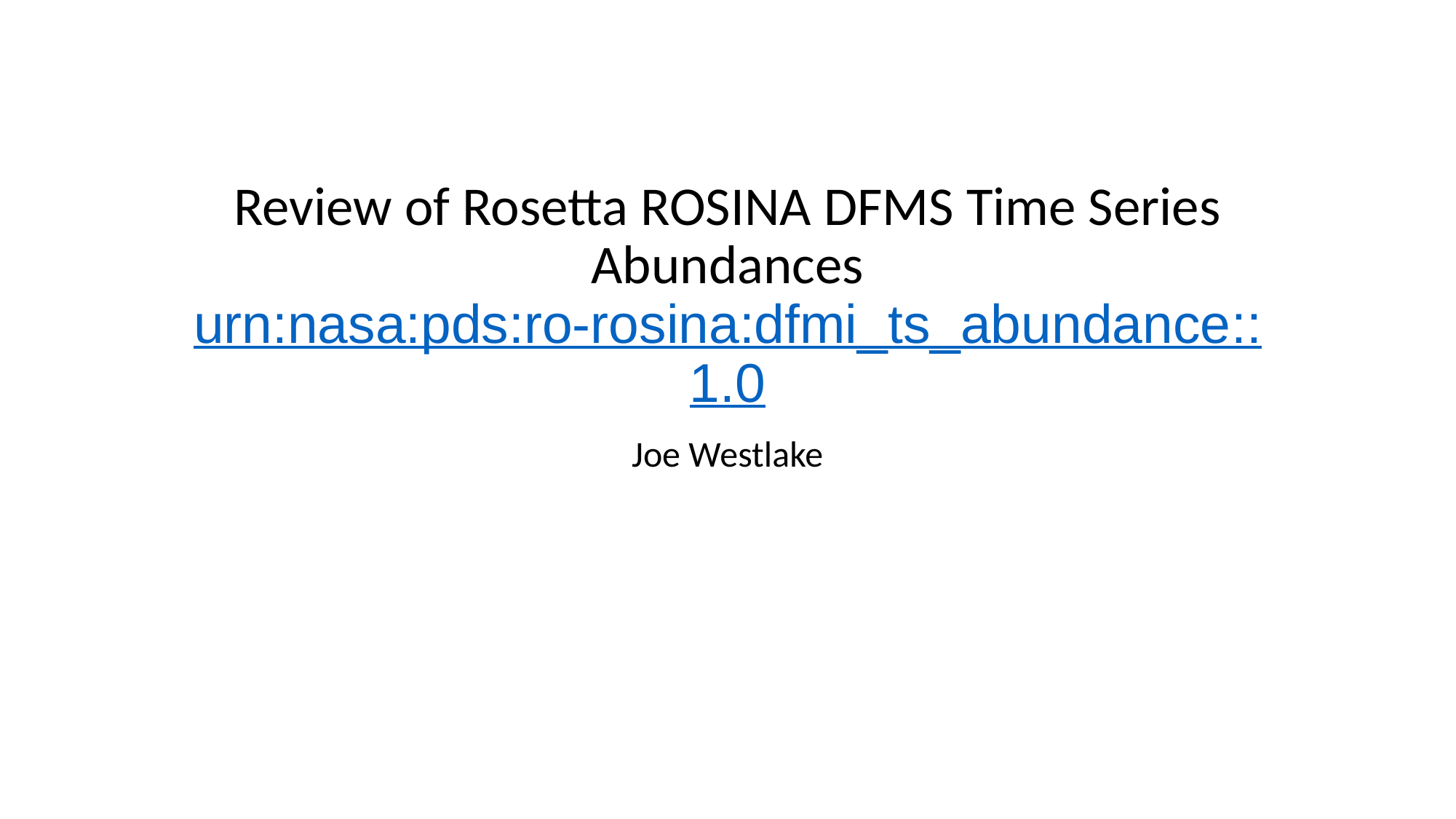

# Review of Rosetta ROSINA DFMS Time Series Abundances urn:nasa:pds:ro-rosina:dfmi_ts_abundance::1.0
Joe Westlake